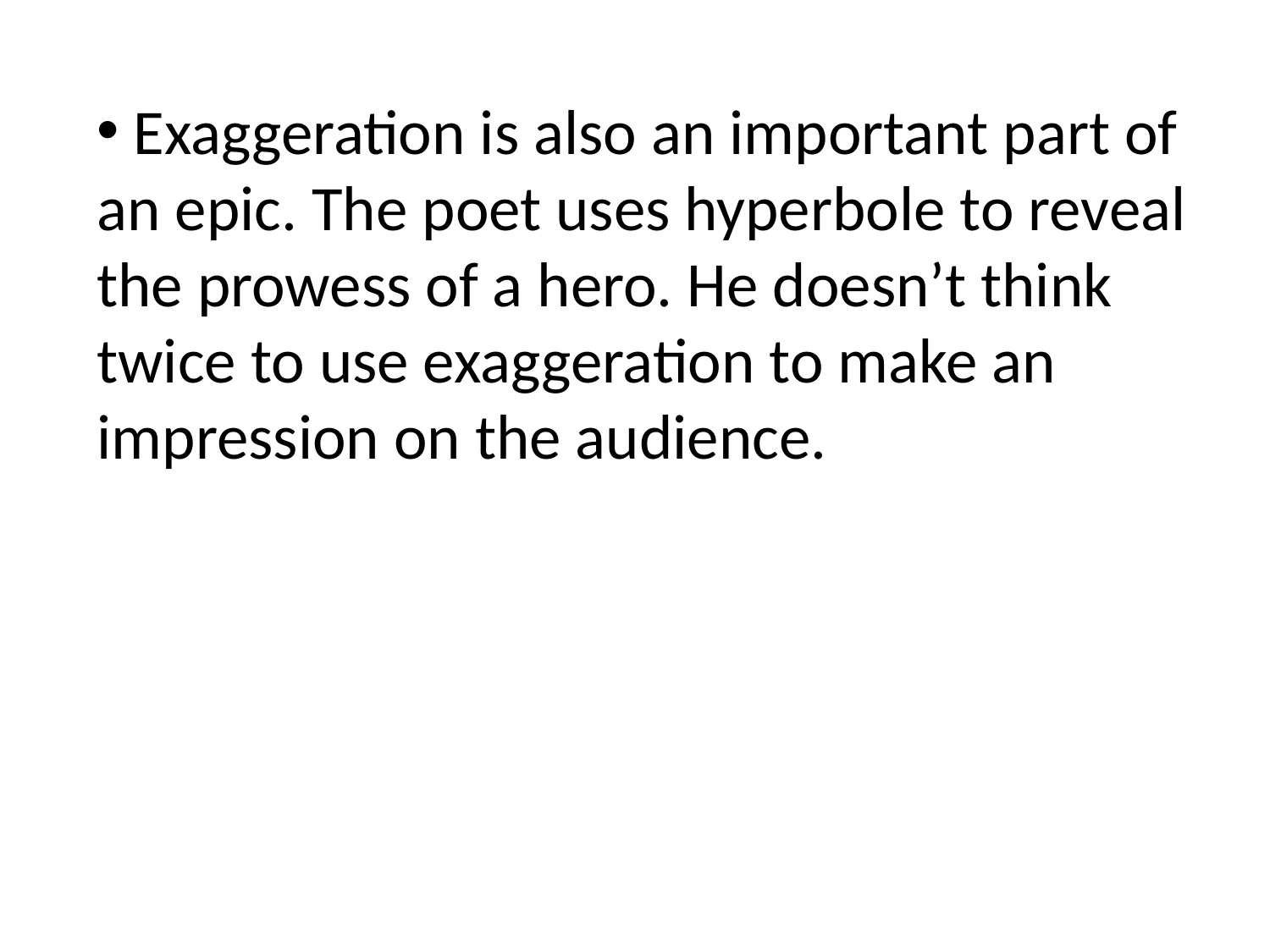

Exaggeration is also an important part of an epic. The poet uses hyperbole to reveal the prowess of a hero. He doesn’t think twice to use exaggeration to make an impression on the audience.